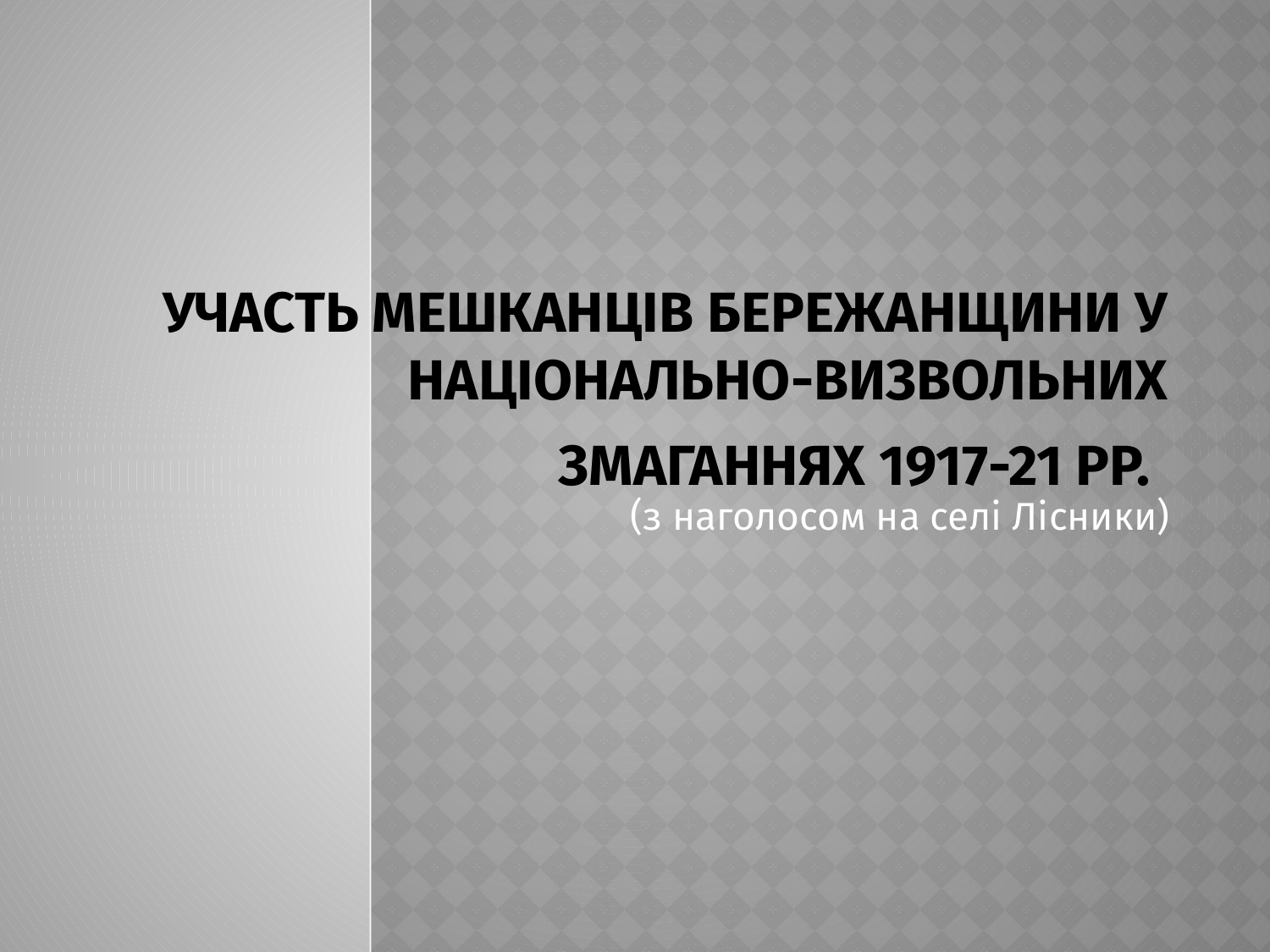

# Участь мешканців Бережанщини у національно-визвольних змаганнях 1917-21 рр.
(з наголосом на селі Лісники)